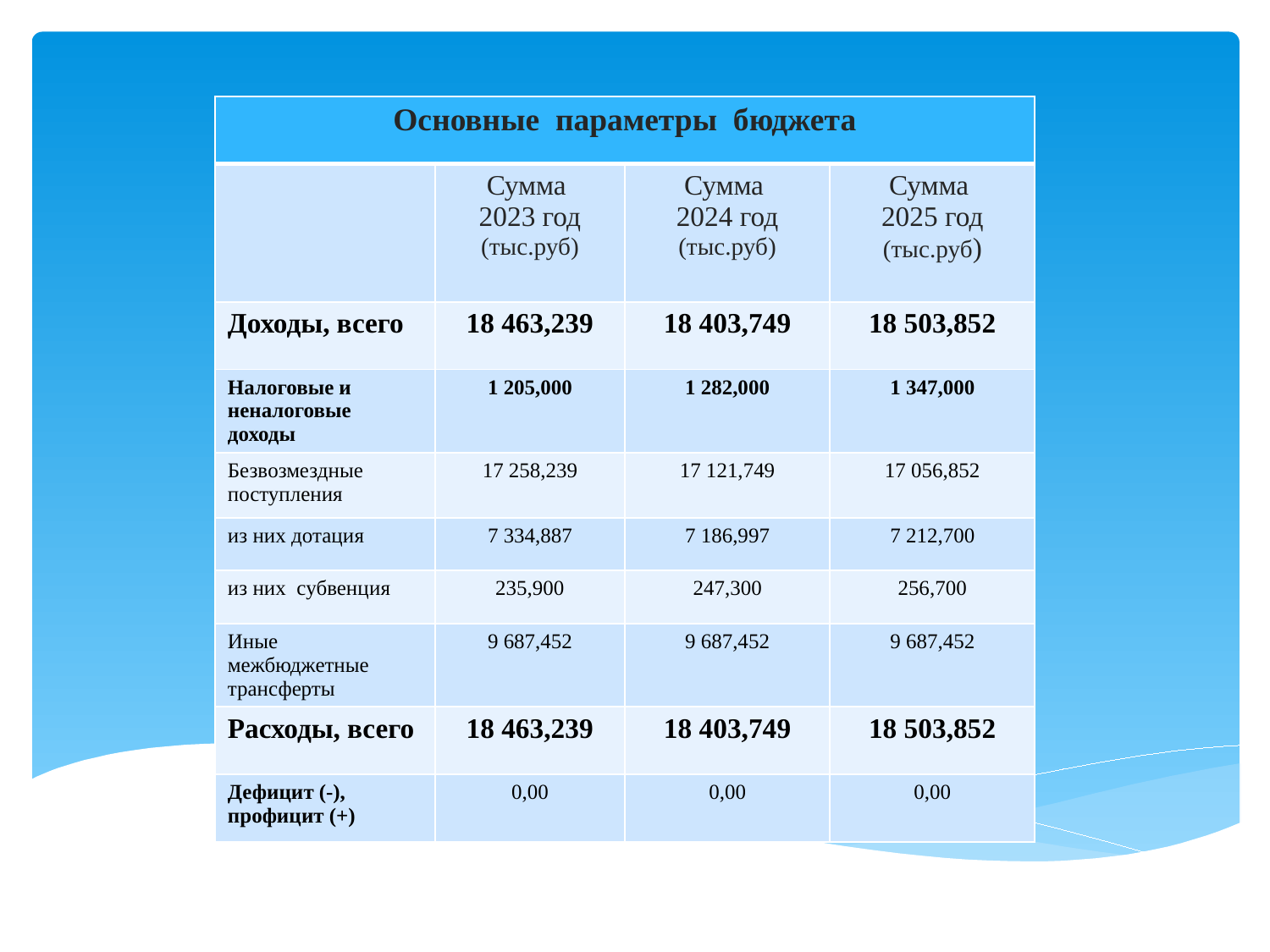

# ДОХОДНАЯ  ЧАСТЬ БЮДЖЕТА
| Основные параметры бюджета |  |  |  |
| --- | --- | --- | --- |
|  | Сумма 2023 год (тыс.руб) | Сумма 2024 год (тыс.руб) | Сумма 2025 год (тыс.руб) |
| Доходы, всего | 18 463,239 | 18 403,749 | 18 503,852 |
| Налоговые и неналоговые доходы | 1 205,000 | 1 282,000 | 1 347,000 |
| Безвозмездные поступления | 17 258,239 | 17 121,749 | 17 056,852 |
| из них дотация | 7 334,887 | 7 186,997 | 7 212,700 |
| из них субвенция | 235,900 | 247,300 | 256,700 |
| Иные межбюджетные трансферты | 9 687,452 | 9 687,452 | 9 687,452 |
| Расходы, всего | 18 463,239 | 18 403,749 | 18 503,852 |
| Дефицит (-), профицит (+) | 0,00 | 0,00 | 0,00 |